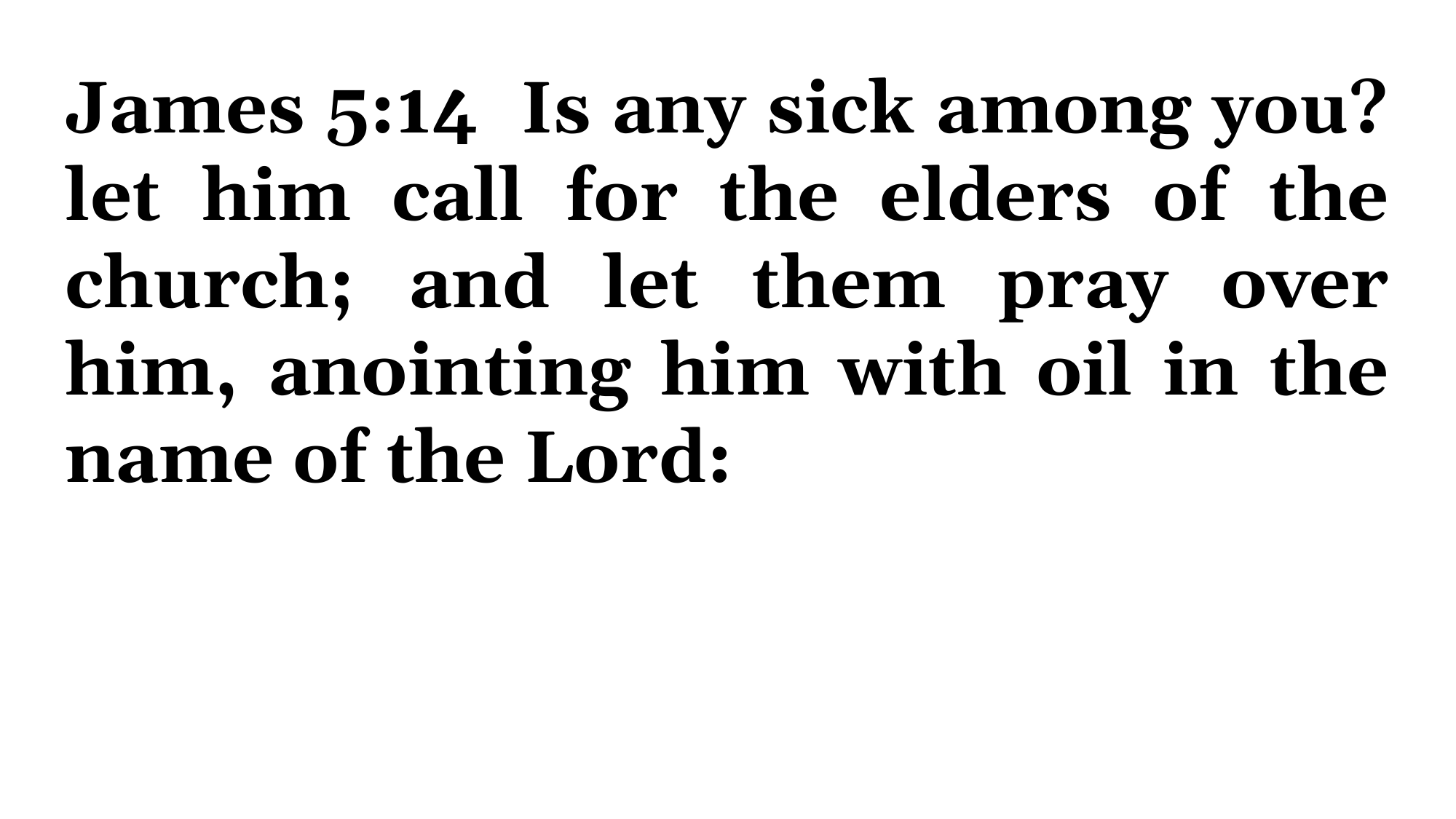

James 5:14  Is any sick among you? let him call for the elders of the church; and let them pray over him, anointing him with oil in the name of the Lord: